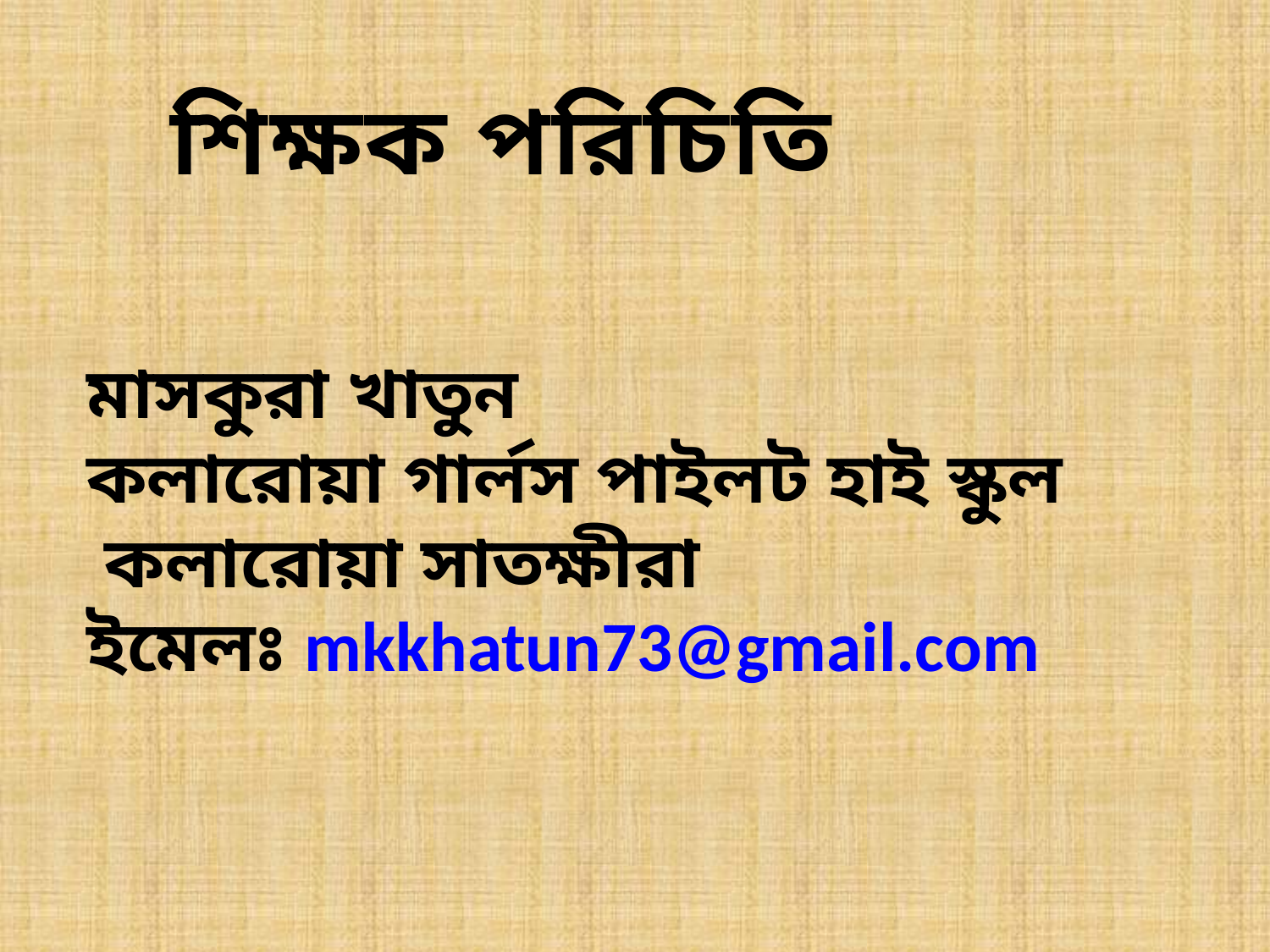

শিক্ষক পরিচিতি
মাসকুরা খাতুন
কলারোয়া গার্লস পাইলট হাই স্কুল
 কলারোয়া সাতক্ষীরা
ইমেলঃ mkkhatun73@gmail.com